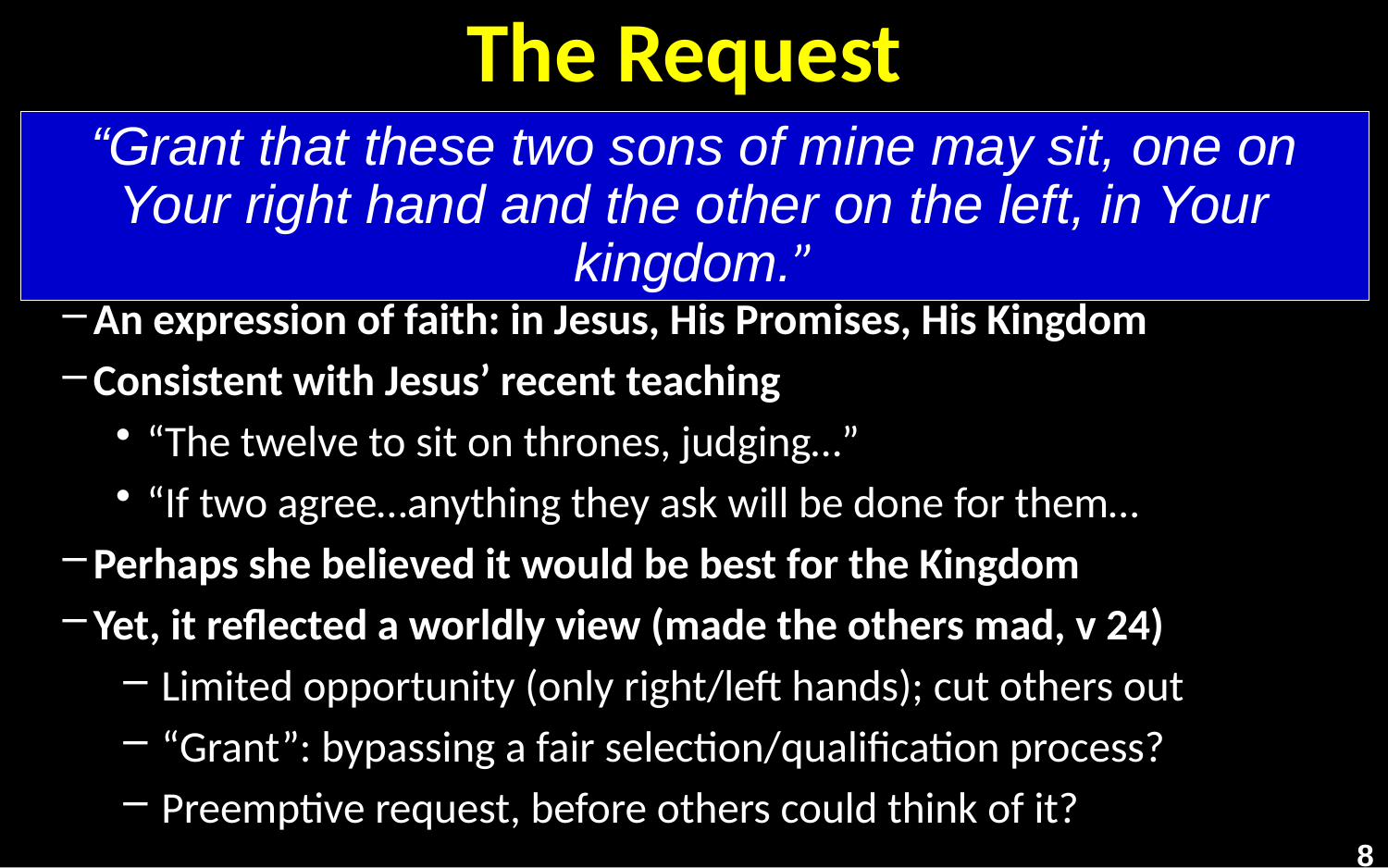

# The Request
“Grant that these two sons of mine may sit, one on Your right hand and the other on the left, in Your kingdom.”
An expression of faith: in Jesus, His Promises, His Kingdom
Consistent with Jesus’ recent teaching
“The twelve to sit on thrones, judging…”
“If two agree…anything they ask will be done for them…
Perhaps she believed it would be best for the Kingdom
Yet, it reflected a worldly view (made the others mad, v 24)
Limited opportunity (only right/left hands); cut others out
“Grant”: bypassing a fair selection/qualification process?
Preemptive request, before others could think of it?
8